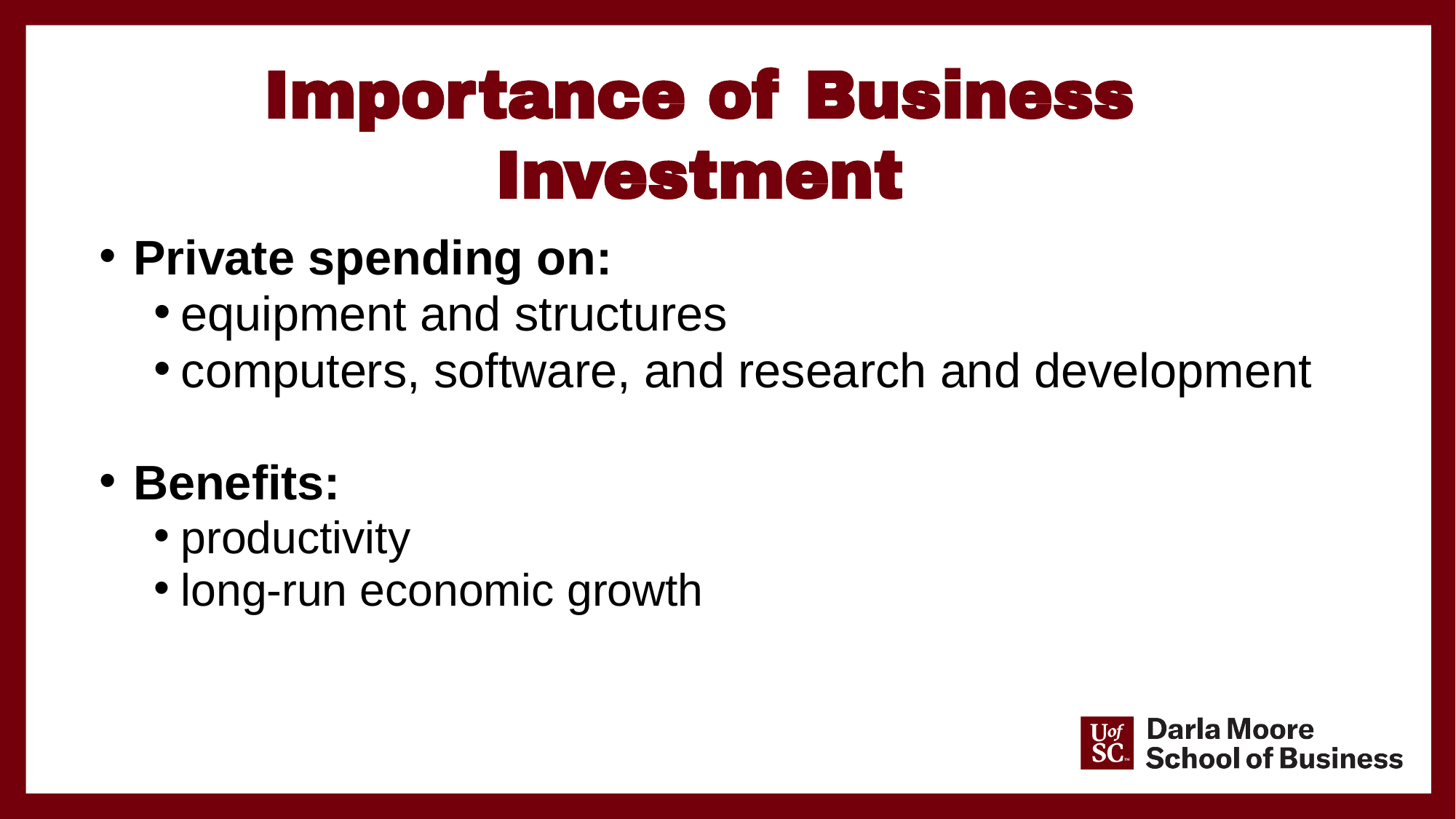

Importance of Business Investment
Private spending on:
equipment and structures
computers, software, and research and development

Benefits:
productivity
long-run economic growth